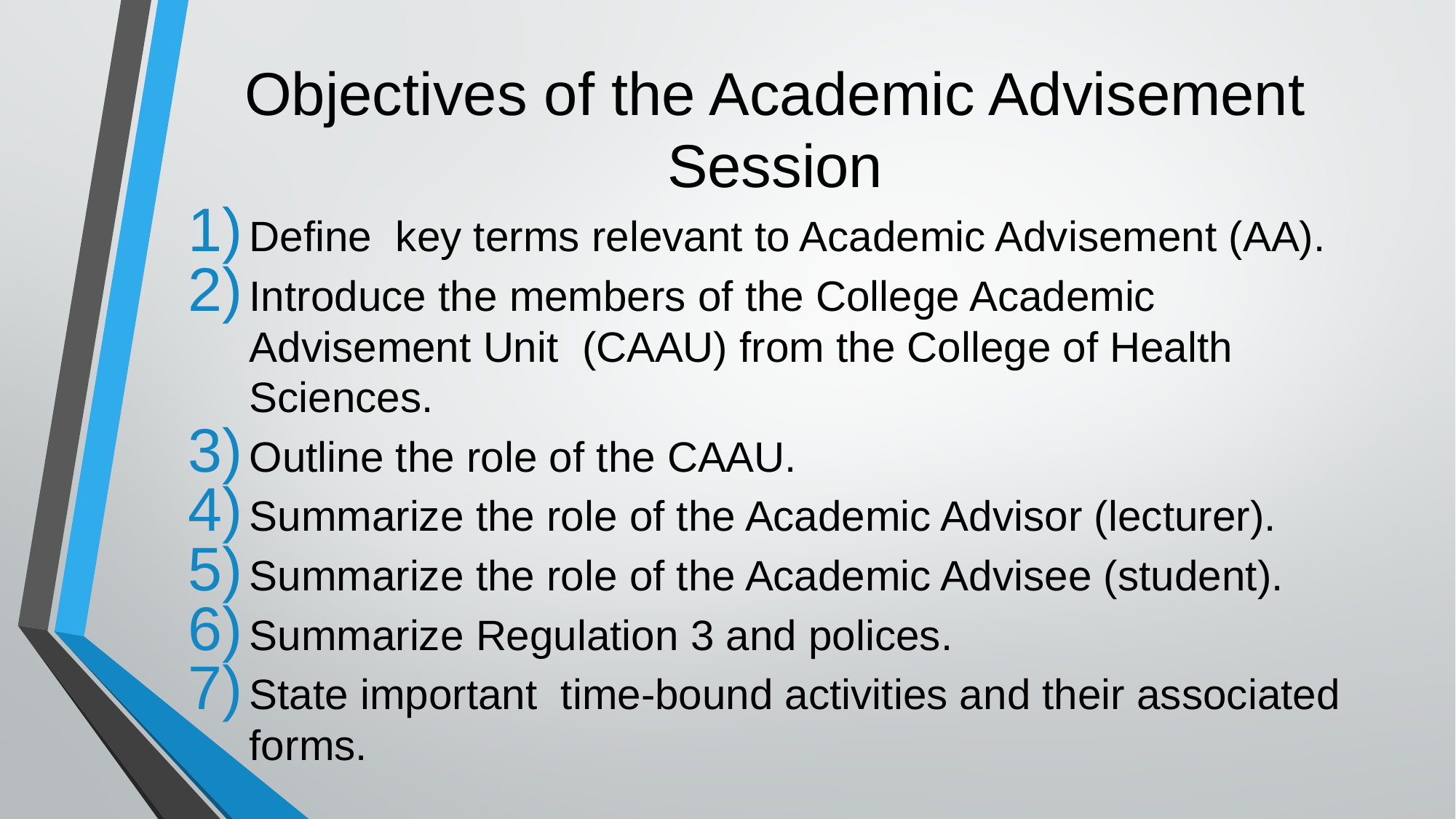

# Objectives of the Academic Advisement Session
Define  key terms relevant to Academic Advisement (AA).
Introduce the members of the College Academic Advisement Unit  (CAAU) from the College of Health Sciences.
Outline the role of the CAAU.
Summarize the role of the Academic Advisor (lecturer).
Summarize the role of the Academic Advisee (student).
Summarize Regulation 3 and polices.
State important  time-bound activities and their associated forms.